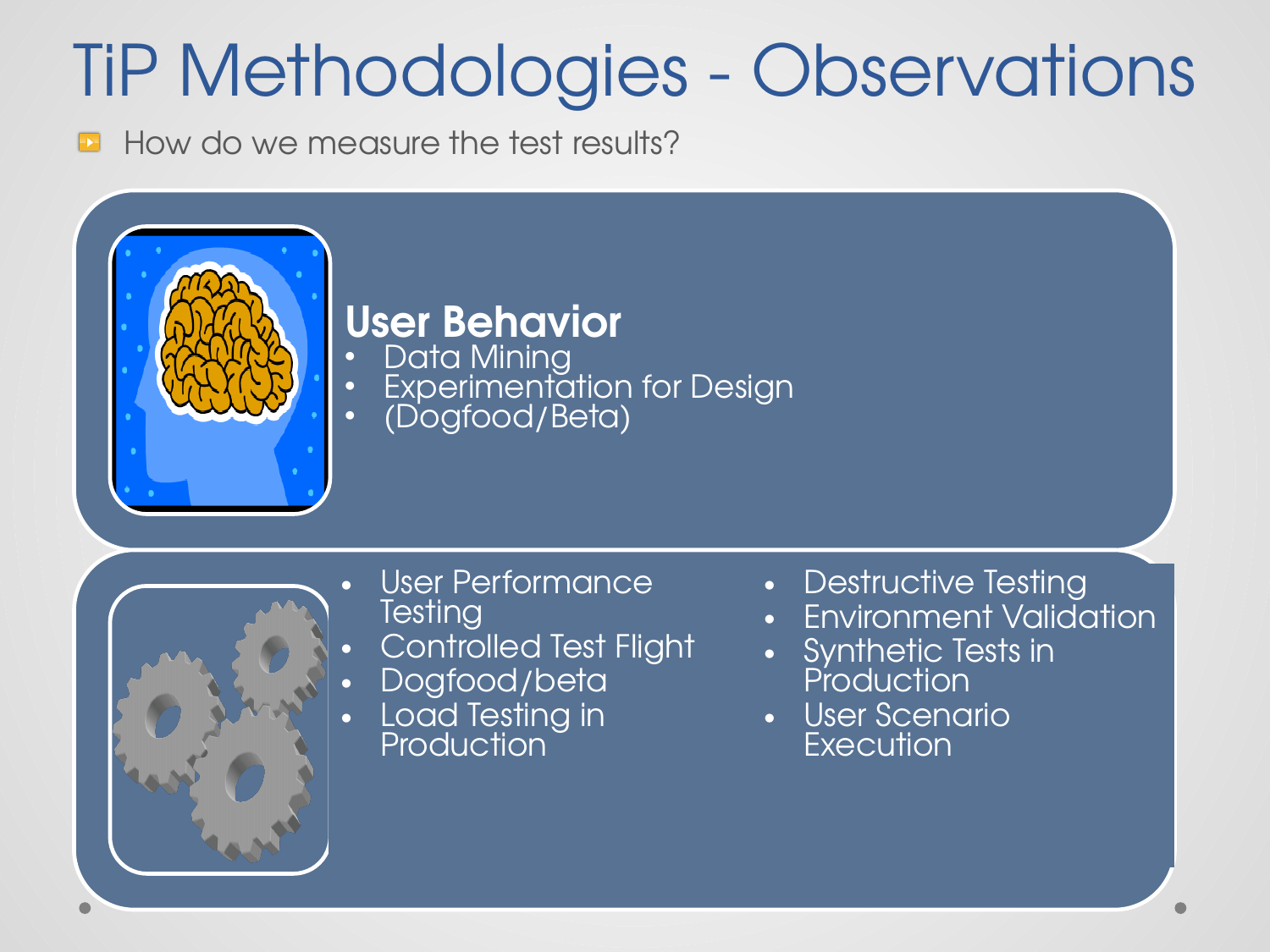

# TiP Methodologies - Observations
How do we measure the test results?
User Behavior
System Behavior
Data Mining
(Dogfood/Beta)
Experimentation for Design
| User Performance Testing Controlled Test Flight Dogfood/beta Load Testing in Production | Destructive Testing Environment Validation Synthetic Tests in Production User Scenario Execution |
| --- | --- |